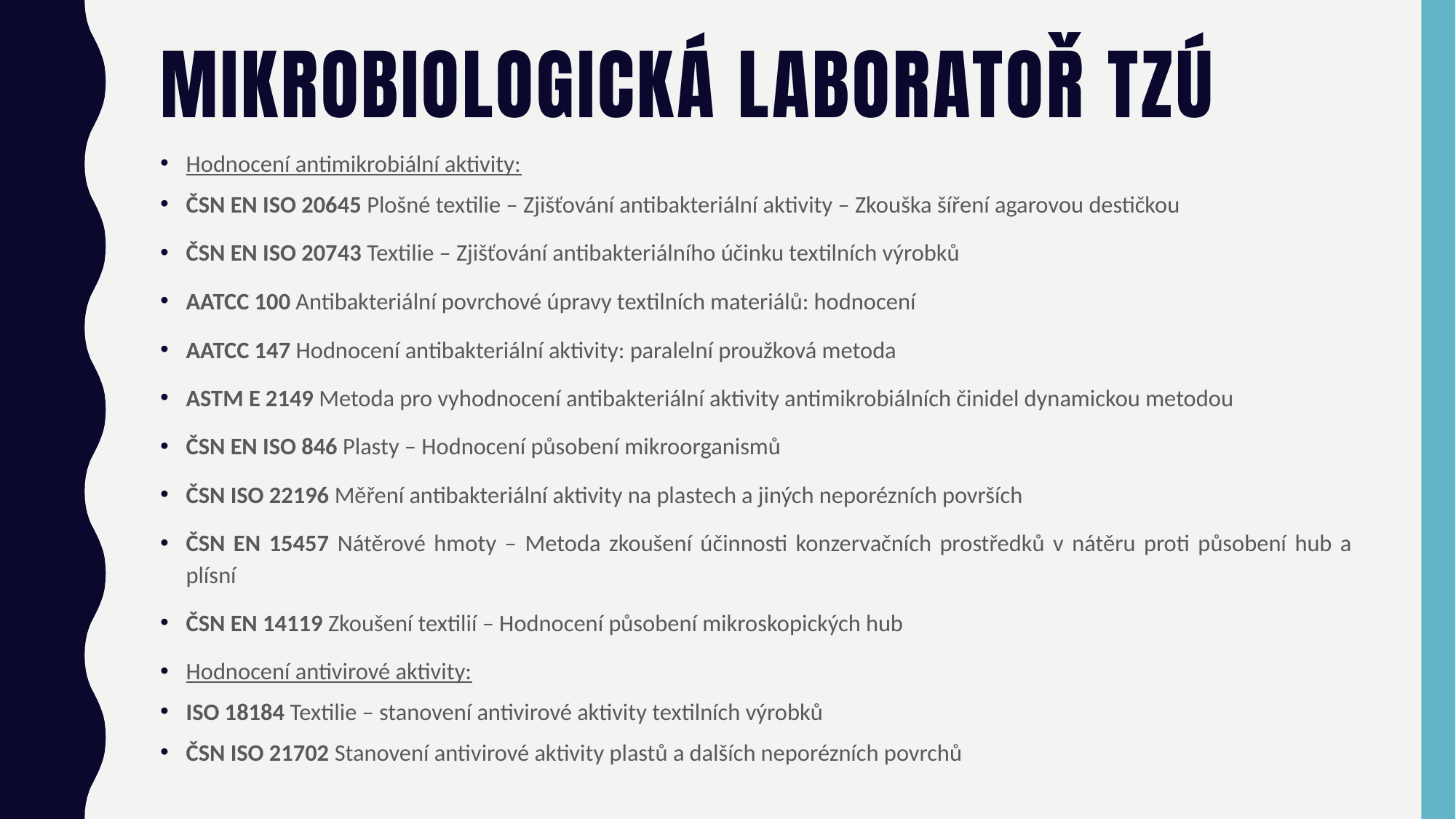

# Mikrobiologická laboratoř TZÚ
Hodnocení antimikrobiální aktivity:
ČSN EN ISO 20645 Plošné textilie – Zjišťování antibakteriální aktivity – Zkouška šíření agarovou destičkou
ČSN EN ISO 20743 Textilie – Zjišťování antibakteriálního účinku textilních výrobků
AATCC 100 Antibakteriální povrchové úpravy textilních materiálů: hodnocení
AATCC 147 Hodnocení antibakteriální aktivity: paralelní proužková metoda
ASTM E 2149 Metoda pro vyhodnocení antibakteriální aktivity antimikrobiálních činidel dynamickou metodou
ČSN EN ISO 846 Plasty – Hodnocení působení mikroorganismů
ČSN ISO 22196 Měření antibakteriální aktivity na plastech a jiných neporézních površích
ČSN EN 15457 Nátěrové hmoty – Metoda zkoušení účinnosti konzervačních prostředků v nátěru proti působení hub a plísní
ČSN EN 14119 Zkoušení textilií – Hodnocení působení mikroskopických hub
Hodnocení antivirové aktivity:
ISO 18184 Textilie – stanovení antivirové aktivity textilních výrobků
ČSN ISO 21702 Stanovení antivirové aktivity plastů a dalších neporézních povrchů